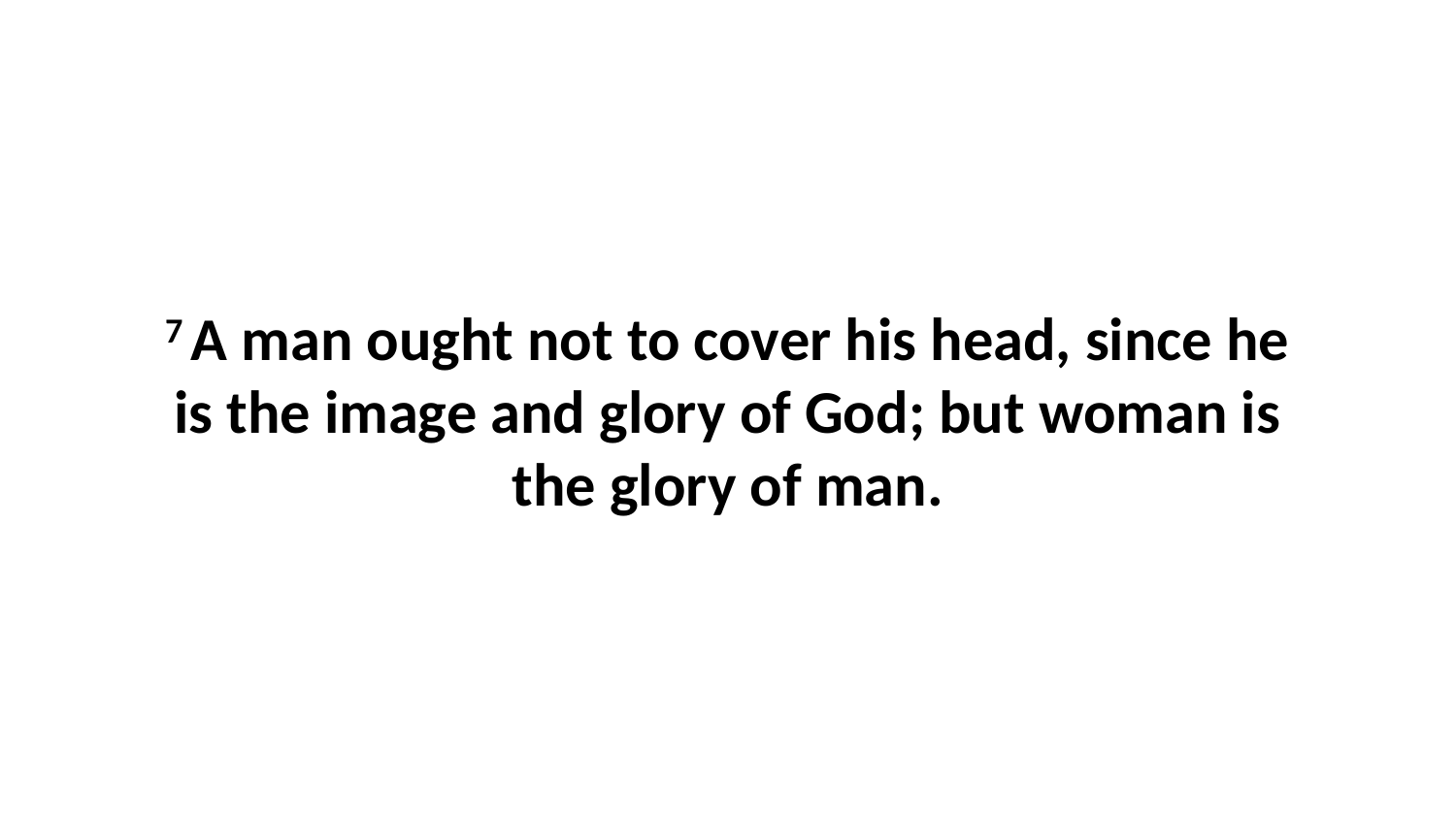

7 A man ought not to cover his head, since he is the image and glory of God; but woman is the glory of man.